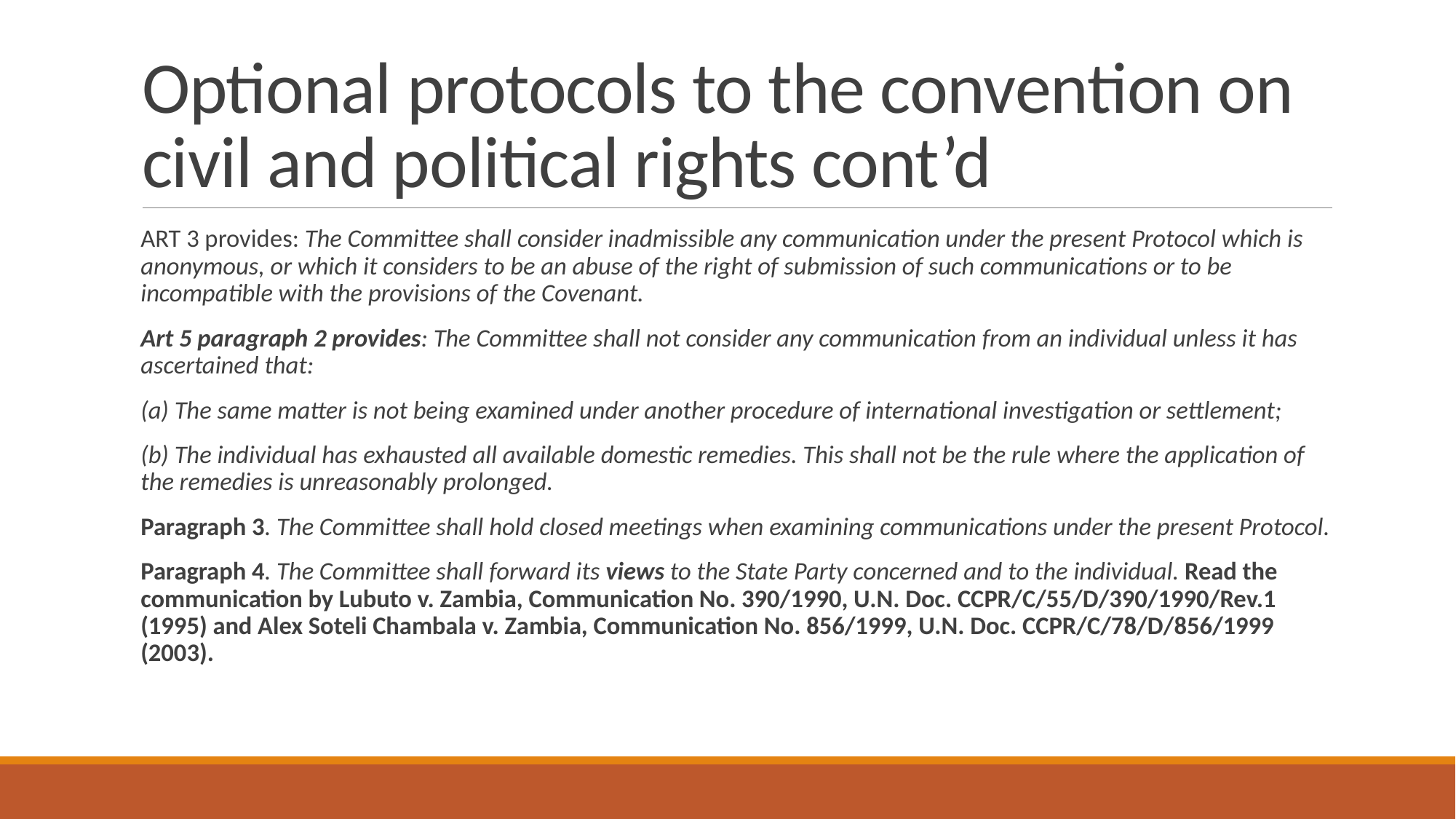

# Optional protocols to the convention on civil and political rights cont’d
ART 3 provides: The Committee shall consider inadmissible any communication under the present Protocol which is anonymous, or which it considers to be an abuse of the right of submission of such communications or to be incompatible with the provisions of the Covenant.
Art 5 paragraph 2 provides: The Committee shall not consider any communication from an individual unless it has ascertained that:
(a) The same matter is not being examined under another procedure of international investigation or settlement;
(b) The individual has exhausted all available domestic remedies. This shall not be the rule where the application of the remedies is unreasonably prolonged.
Paragraph 3. The Committee shall hold closed meetings when examining communications under the present Protocol.
Paragraph 4. The Committee shall forward its views to the State Party concerned and to the individual. Read the communication by Lubuto v. Zambia, Communication No. 390/1990, U.N. Doc. CCPR/C/55/D/390/1990/Rev.1 (1995) and Alex Soteli Chambala v. Zambia, Communication No. 856/1999, U.N. Doc. CCPR/C/78/D/856/1999 (2003).